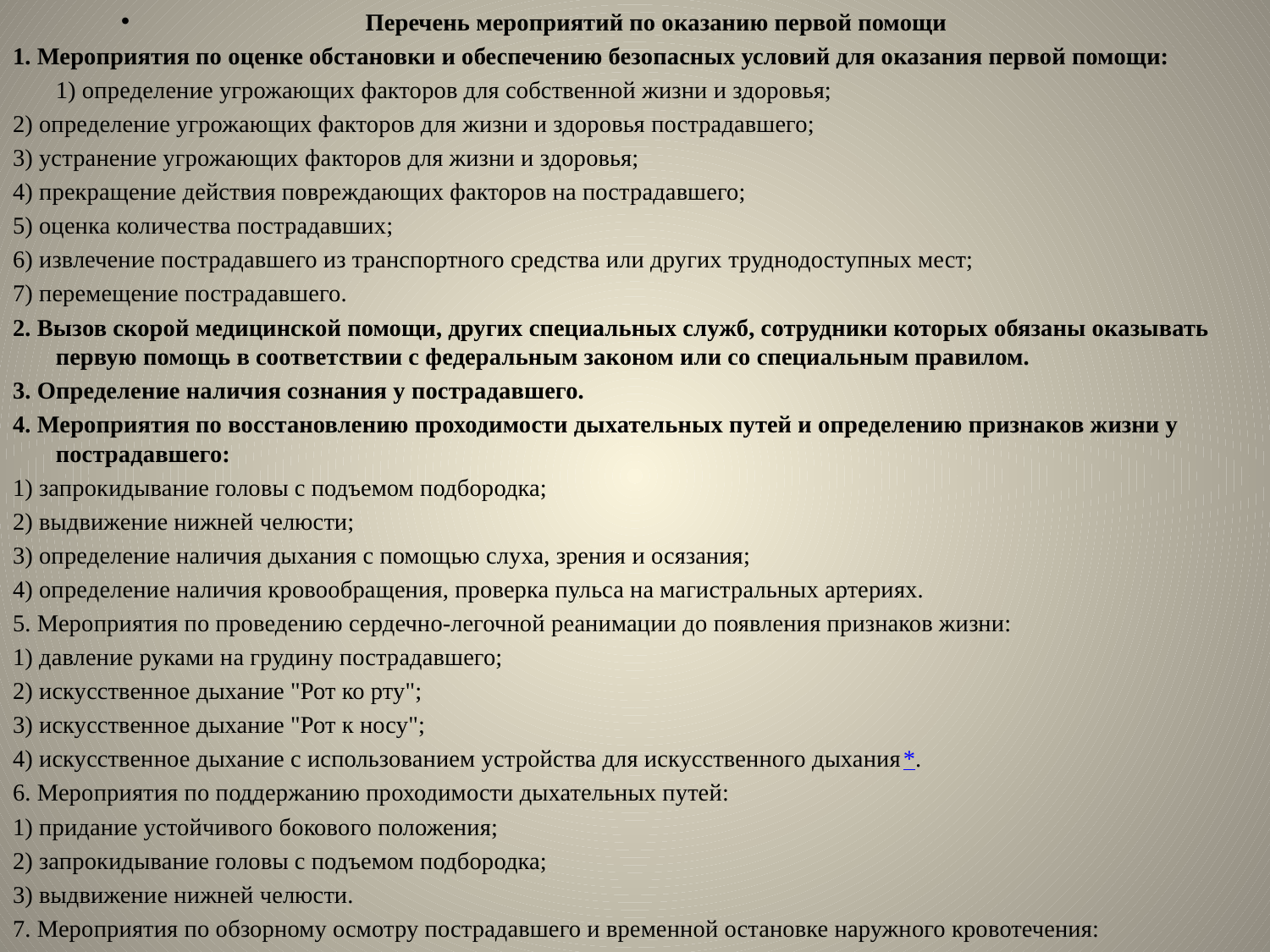

Перечень мероприятий по оказанию первой помощи
1. Мероприятия по оценке обстановки и обеспечению безопасных условий для оказания первой помощи:
	1) определение угрожающих факторов для собственной жизни и здоровья;
2) определение угрожающих факторов для жизни и здоровья пострадавшего;
3) устранение угрожающих факторов для жизни и здоровья;
4) прекращение действия повреждающих факторов на пострадавшего;
5) оценка количества пострадавших;
6) извлечение пострадавшего из транспортного средства или других труднодоступных мест;
7) перемещение пострадавшего.
2. Вызов скорой медицинской помощи, других специальных служб, сотрудники которых обязаны оказывать первую помощь в соответствии с федеральным законом или со специальным правилом.
3. Определение наличия сознания у пострадавшего.
4. Мероприятия по восстановлению проходимости дыхательных путей и определению признаков жизни у пострадавшего:
1) запрокидывание головы с подъемом подбородка;
2) выдвижение нижней челюсти;
3) определение наличия дыхания с помощью слуха, зрения и осязания;
4) определение наличия кровообращения, проверка пульса на магистральных артериях.
5. Мероприятия по проведению сердечно-легочной реанимации до появления признаков жизни:
1) давление руками на грудину пострадавшего;
2) искусственное дыхание "Рот ко рту";
3) искусственное дыхание "Рот к носу";
4) искусственное дыхание с использованием устройства для искусственного дыхания*.
6. Мероприятия по поддержанию проходимости дыхательных путей:
1) придание устойчивого бокового положения;
2) запрокидывание головы с подъемом подбородка;
3) выдвижение нижней челюсти.
7. Мероприятия по обзорному осмотру пострадавшего и временной остановке наружного кровотечения: